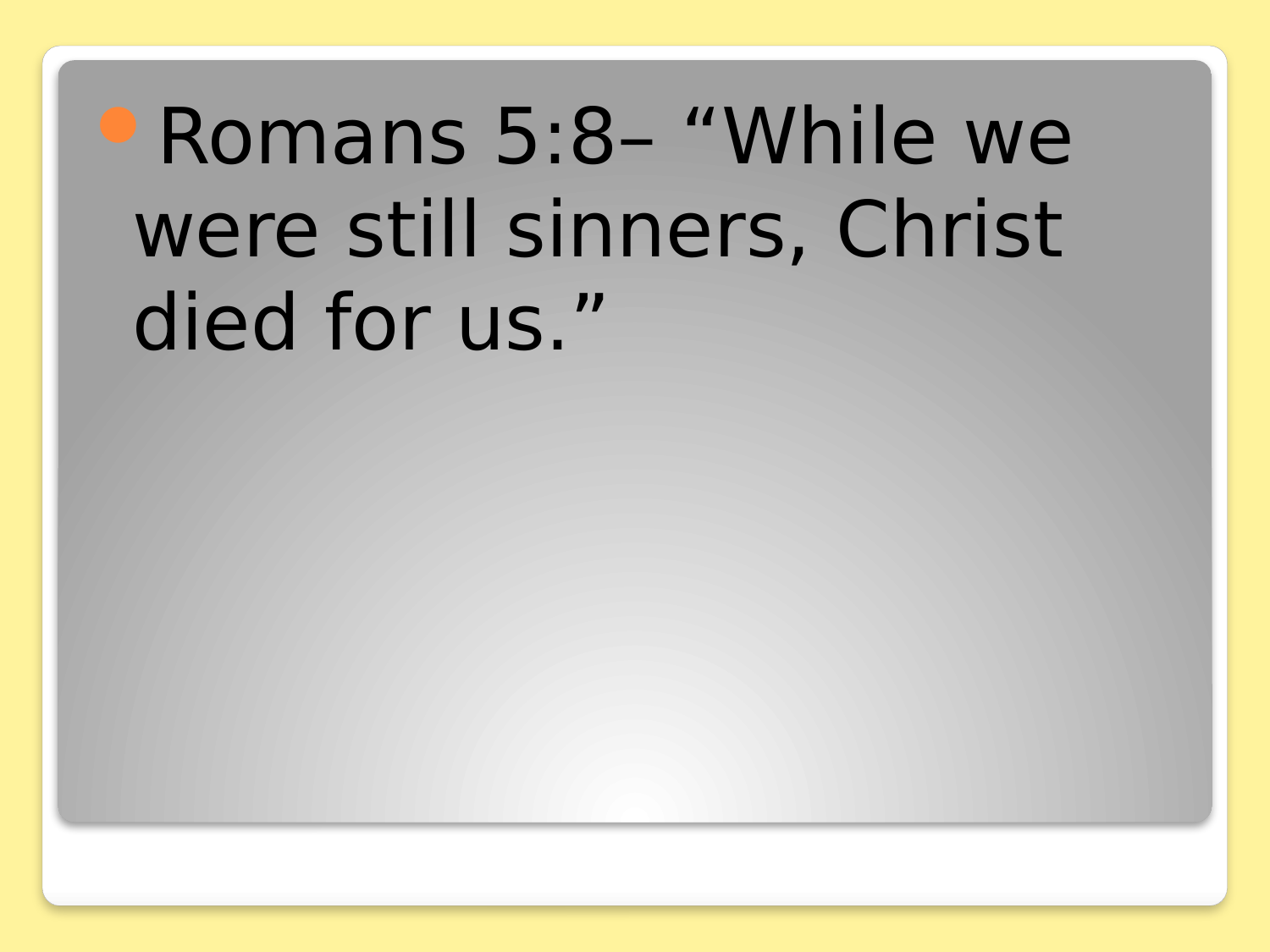

Romans 5:8– “While we were still sinners, Christ died for us.”
#